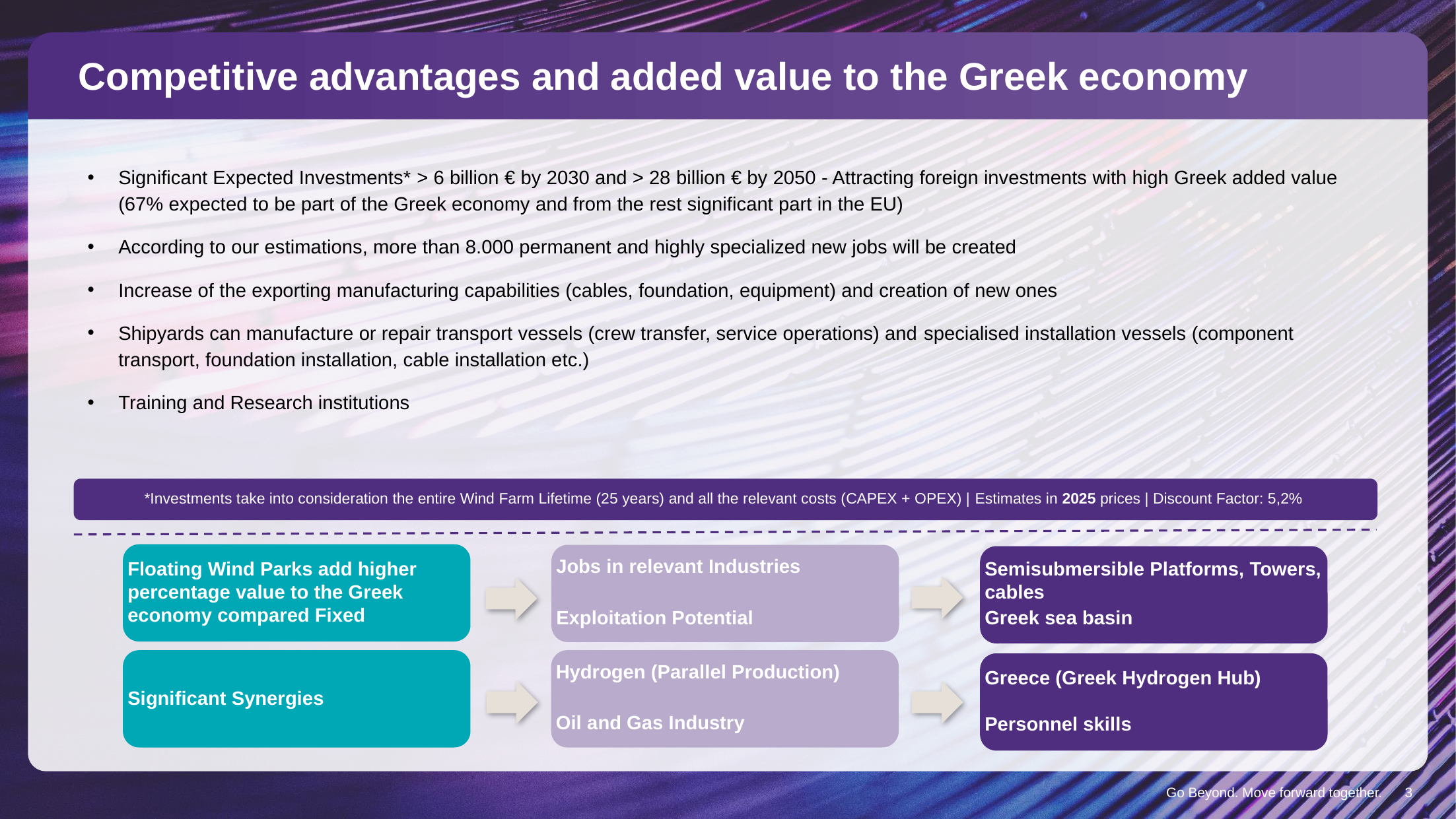

# Competitive advantages and added value to the Greek economy
Significant Expected Investments* > 6 billion € by 2030 and > 28 billion € by 2050 - Attracting foreign investments with high Greek added value (67% expected to be part of the Greek economy and from the rest significant part in the EU)
According to our estimations, more than 8.000 permanent and highly specialized new jobs will be created
Increase of the exporting manufacturing capabilities (cables, foundation, equipment) and creation of new ones
Shipyards can manufacture or repair transport vessels (crew transfer, service operations) and specialised installation vessels (component transport, foundation installation, cable installation etc.)
Training and Research institutions

*Investments take into consideration the entire Wind Farm Lifetime (25 years) and all the relevant costs (CAPEX + OPEX) | Estimates in 2025 prices | Discount Factor: 5,2%

Floating Wind Parks add higher percentage value to the Greek economy compared Fixed

Jobs in relevant Industries

Exploitation Potential

Semisubmersible Platforms, Towers, cables
Greek sea basin

Significant Synergies

Hydrogen (Parallel Production)

Oil and Gas Industry

Greece (Greek Hydrogen Hub)

Personnel skills